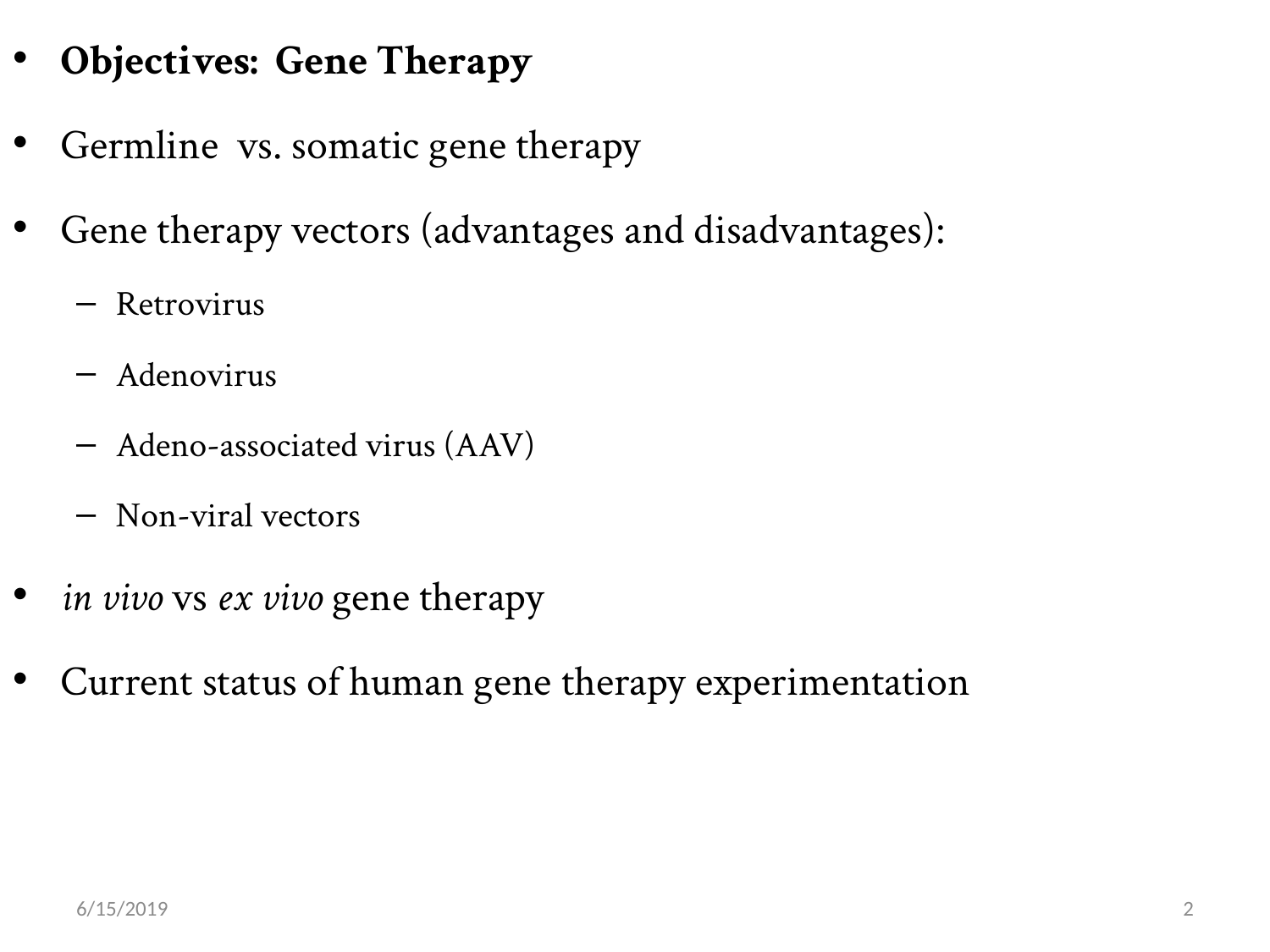

Objectives:  Gene Therapy
Germline  vs. somatic gene therapy
Gene therapy vectors (advantages and disadvantages):
Retrovirus
Adenovirus
Adeno-associated virus (AAV)
Non-viral vectors
in vivo vs ex vivo gene therapy
Current status of human gene therapy experimentation
6/15/2019
2